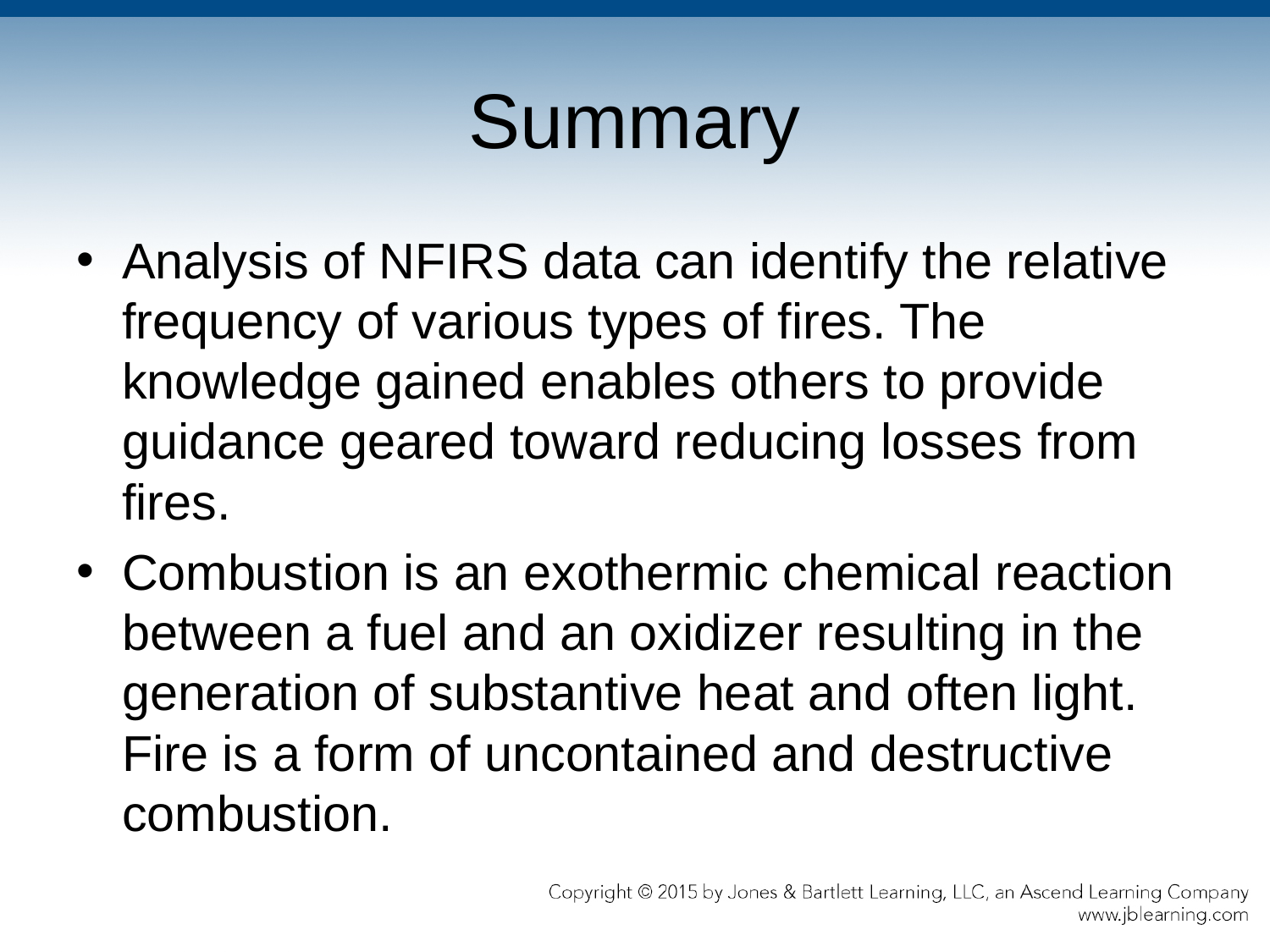

# Summary
Analysis of NFIRS data can identify the relative frequency of various types of fires. The knowledge gained enables others to provide guidance geared toward reducing losses from fires.
Combustion is an exothermic chemical reaction between a fuel and an oxidizer resulting in the generation of substantive heat and often light. Fire is a form of uncontained and destructive combustion.